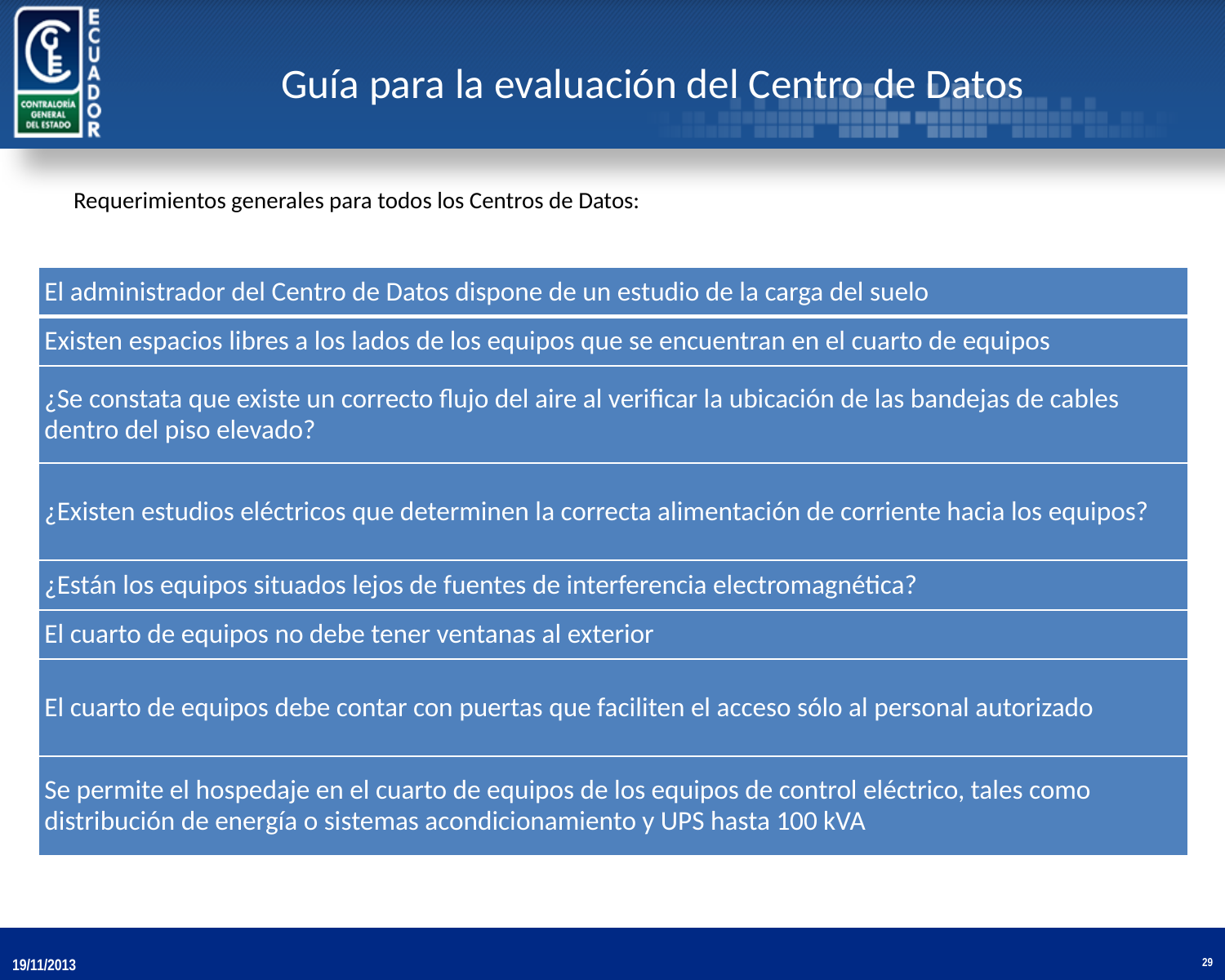

# Guía para la evaluación del Centro de Datos
Requerimientos generales para todos los Centros de Datos:

| El administrador del Centro de Datos dispone de un estudio de la carga del suelo |
| --- |
| Existen espacios libres a los lados de los equipos que se encuentran en el cuarto de equipos |
| ¿Se constata que existe un correcto flujo del aire al verificar la ubicación de las bandejas de cables dentro del piso elevado? |
| ¿Existen estudios eléctricos que determinen la correcta alimentación de corriente hacia los equipos? |
| ¿Están los equipos situados lejos de fuentes de interferencia electromagnética? |
| El cuarto de equipos no debe tener ventanas al exterior |
| El cuarto de equipos debe contar con puertas que faciliten el acceso sólo al personal autorizado |
| Se permite el hospedaje en el cuarto de equipos de los equipos de control eléctrico, tales como distribución de energía o sistemas acondicionamiento y UPS hasta 100 kVA |
19/11/2013
29